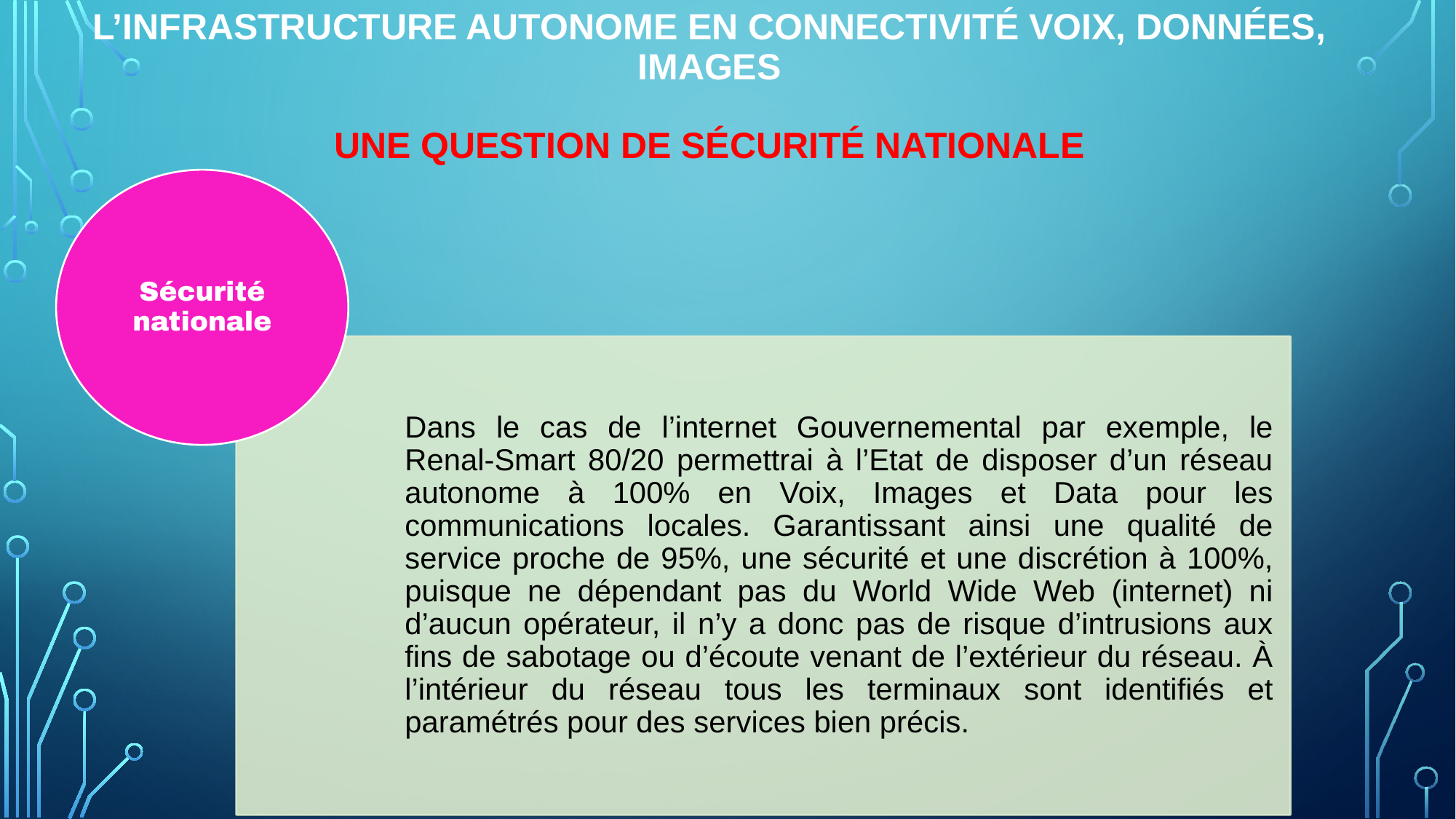

# L’infrastructure autonome en connectivité Voix, Données, Images Une question de sécurité nationale
Dans le cas de l’internet Gouvernemental par exemple, le Renal-Smart 80/20 permettrai à l’Etat de disposer d’un réseau autonome à 100% en Voix, Images et Data pour les communications locales. Garantissant ainsi une qualité de service proche de 95%, une sécurité et une discrétion à 100%, puisque ne dépendant pas du World Wide Web (internet) ni d’aucun opérateur, il n’y a donc pas de risque d’intrusions aux fins de sabotage ou d’écoute venant de l’extérieur du réseau. À l’intérieur du réseau tous les terminaux sont identifiés et paramétrés pour des services bien précis.
Sécurité nationale